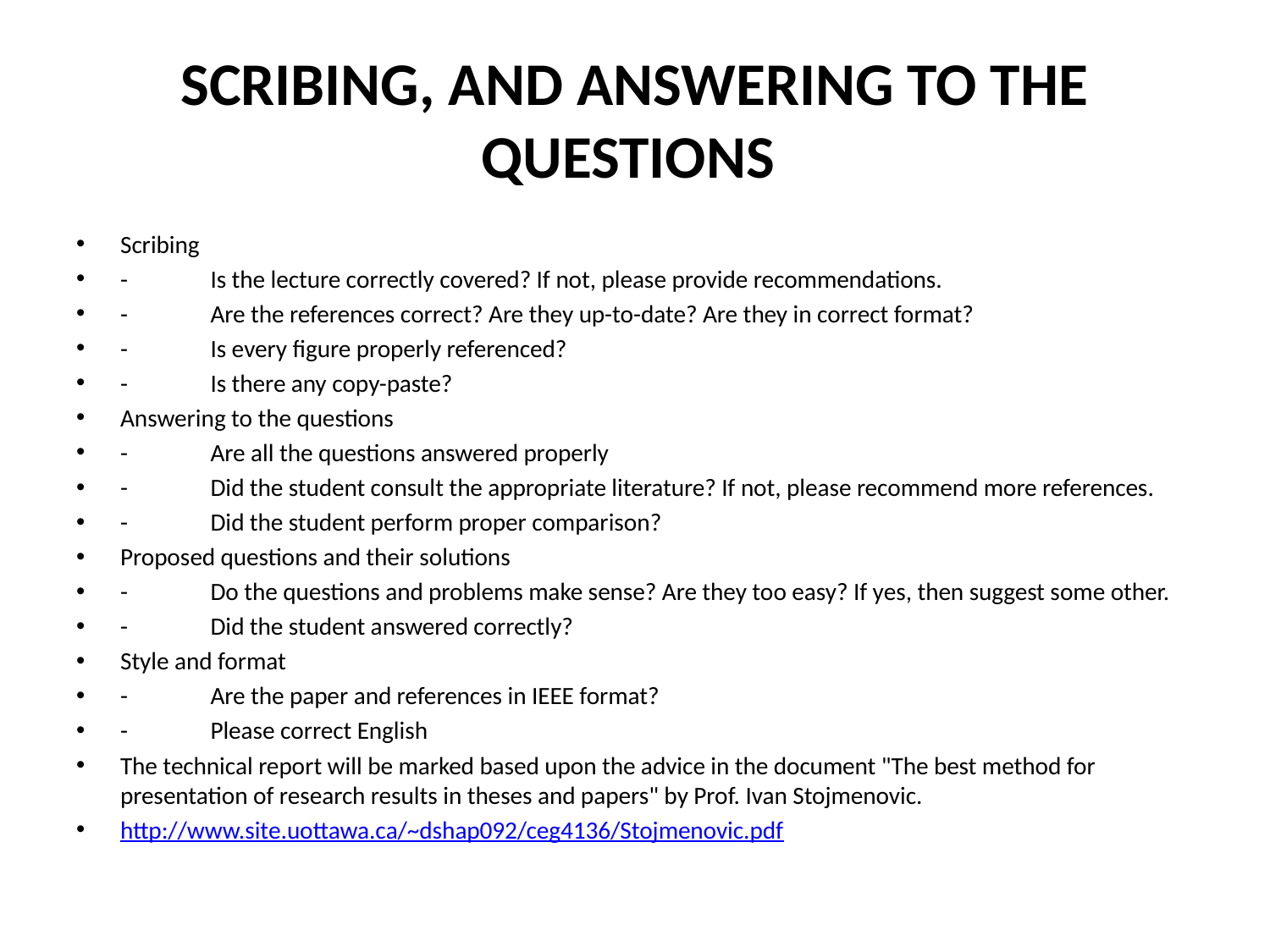

# SCRIBING, AND ANSWERING TO THE QUESTIONS
Scribing
-               Is the lecture correctly covered? If not, please provide recommendations.
-               Are the references correct? Are they up-to-date? Are they in correct format?
-               Is every figure properly referenced?
-               Is there any copy-paste?
Answering to the questions
-               Are all the questions answered properly
-               Did the student consult the appropriate literature? If not, please recommend more references.
-               Did the student perform proper comparison?
Proposed questions and their solutions
-               Do the questions and problems make sense? Are they too easy? If yes, then suggest some other.
-               Did the student answered correctly?
Style and format
-               Are the paper and references in IEEE format?
-               Please correct English
The technical report will be marked based upon the advice in the document "The best method for presentation of research results in theses and papers" by Prof. Ivan Stojmenovic.
http://www.site.uottawa.ca/~dshap092/ceg4136/Stojmenovic.pdf